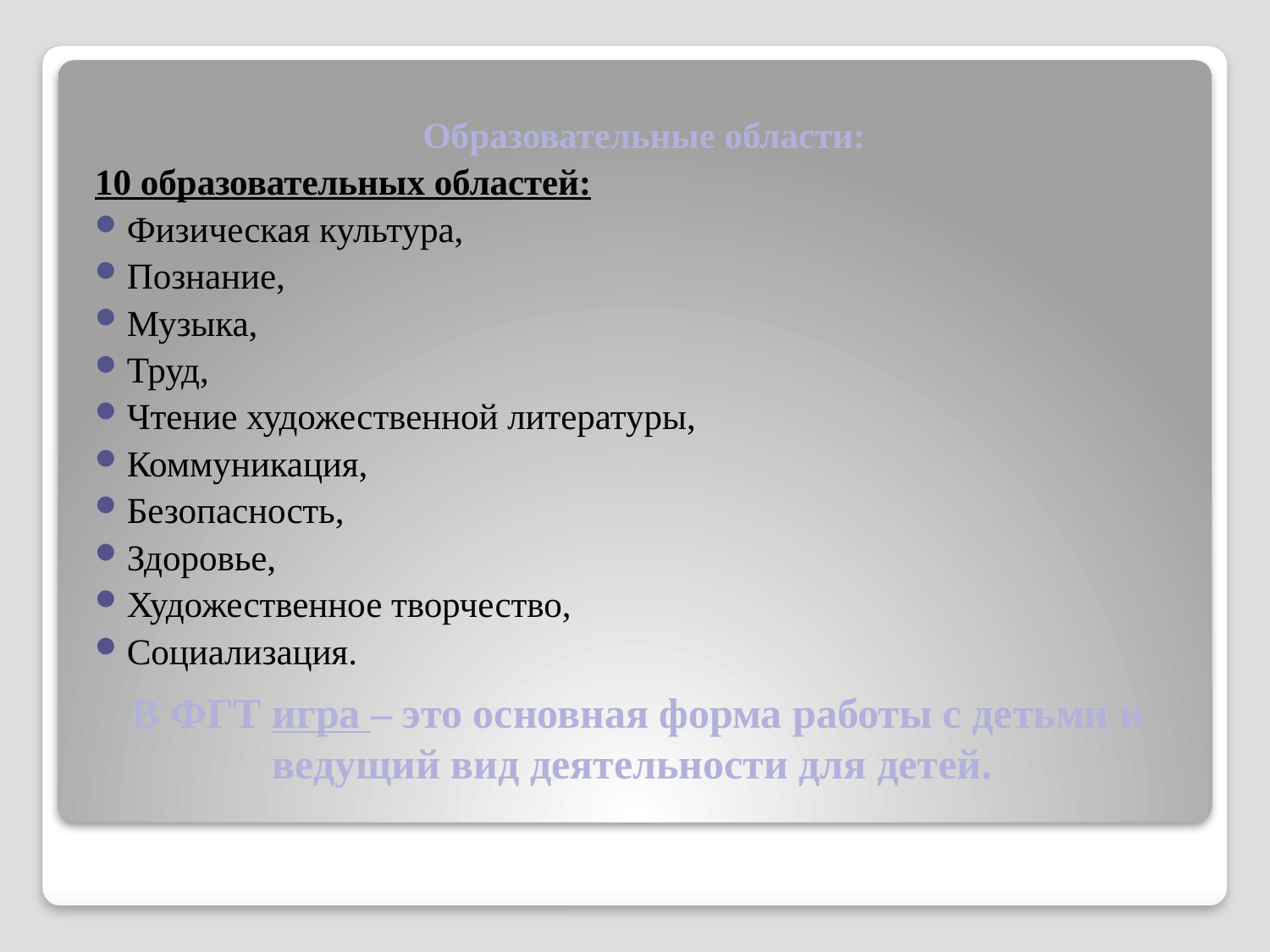

Образовательные области:
10 образовательных областей:
Физическая культура,
Познание,
Музыка,
Труд,
Чтение художественной литературы,
Коммуникация,
Безопасность,
Здоровье,
Художественное творчество,
Социализация.

# В ФГТ игра – это основная форма работы с детьми и ведущий вид деятельности для детей.